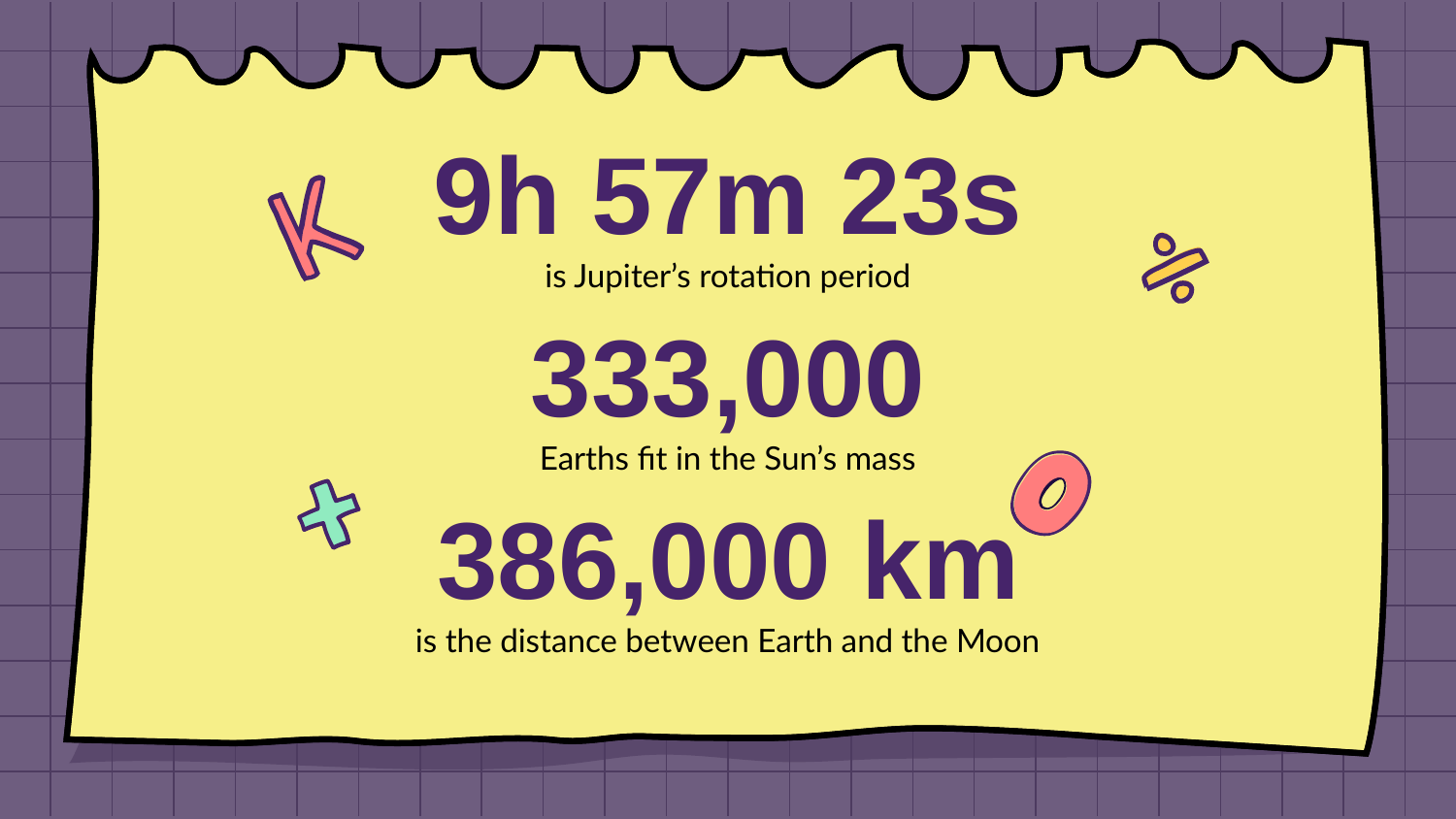

# 9h 57m 23s

is Jupiter’s rotation period
333,000
Earths fit in the Sun’s mass

386,000 km
is the distance between Earth and the Moon